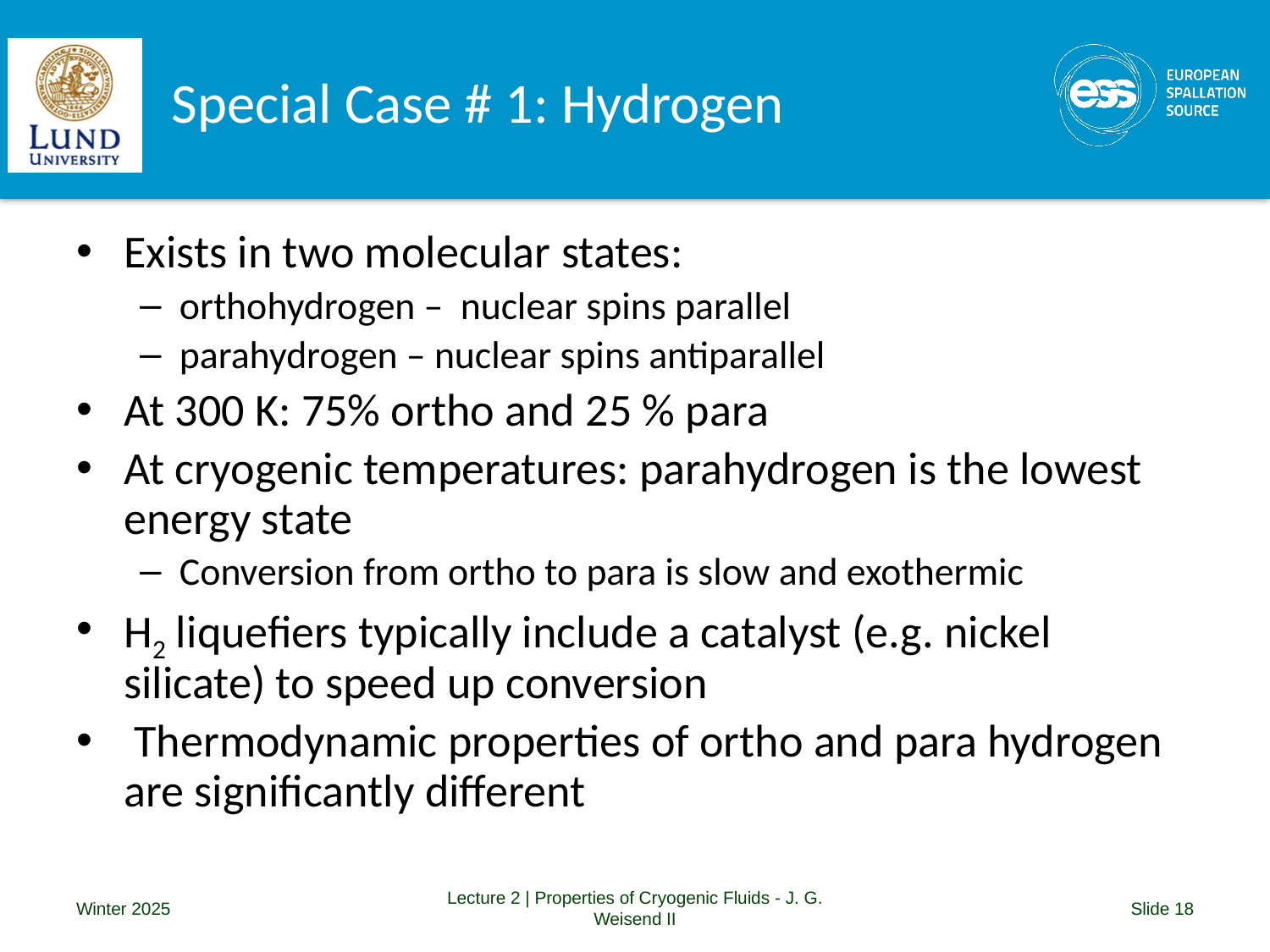

# Special Case # 1: Hydrogen
Exists in two molecular states:
orthohydrogen –  nuclear spins parallel
parahydrogen – nuclear spins antiparallel
At 300 K: 75% ortho and 25 % para
At cryogenic temperatures: parahydrogen is the lowest energy state
Conversion from ortho to para is slow and exothermic
H2 liquefiers typically include a catalyst (e.g. nickel silicate) to speed up conversion
 Thermodynamic properties of ortho and para hydrogen are significantly different

Winter 2025
Lecture 2 | Properties of Cryogenic Fluids - J. G. Weisend II
Slide 18